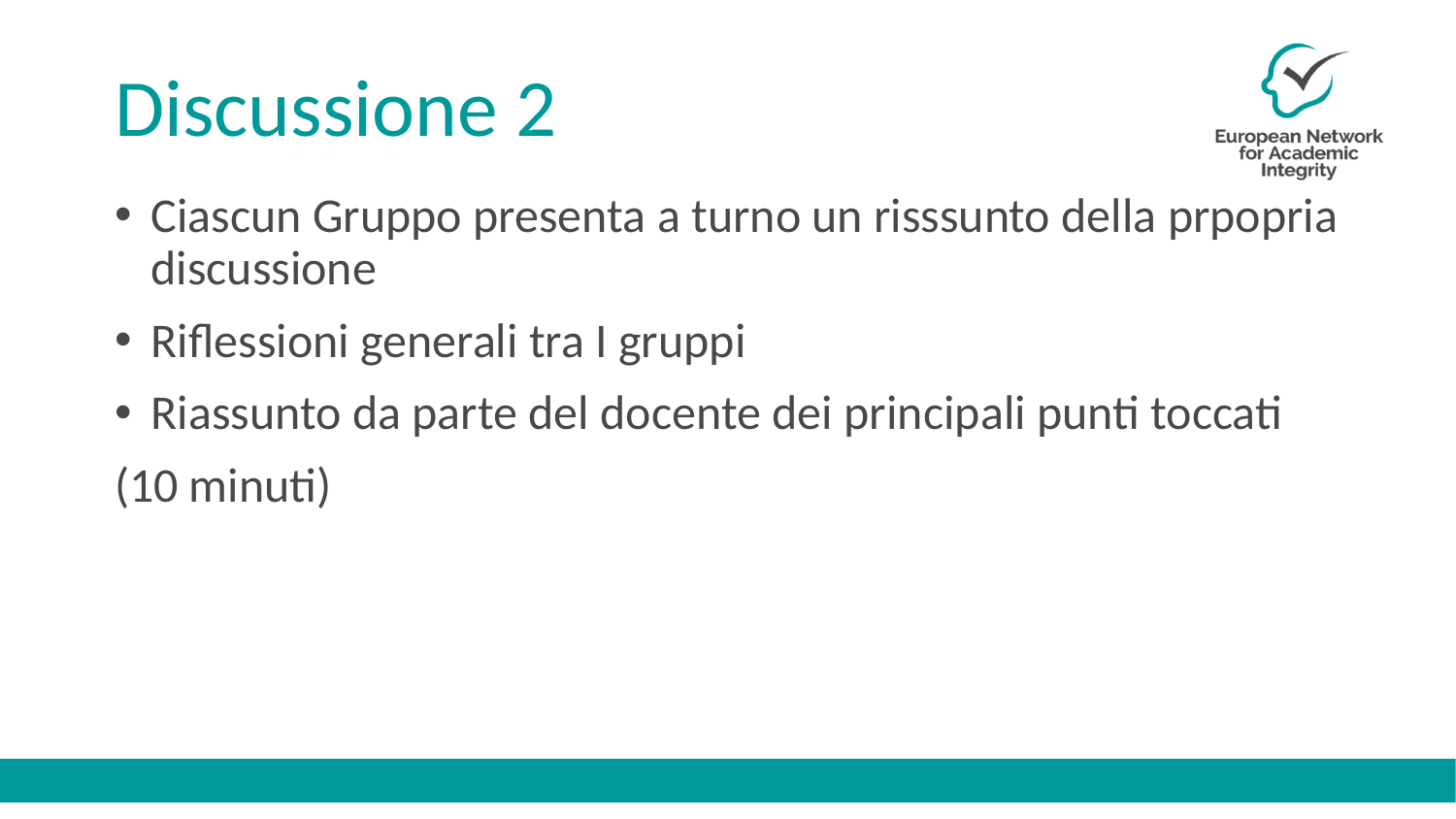

# Discussione 2
Ciascun Gruppo presenta a turno un risssunto della prpopria discussione
Riflessioni generali tra I gruppi
Riassunto da parte del docente dei principali punti toccati
(10 minuti)